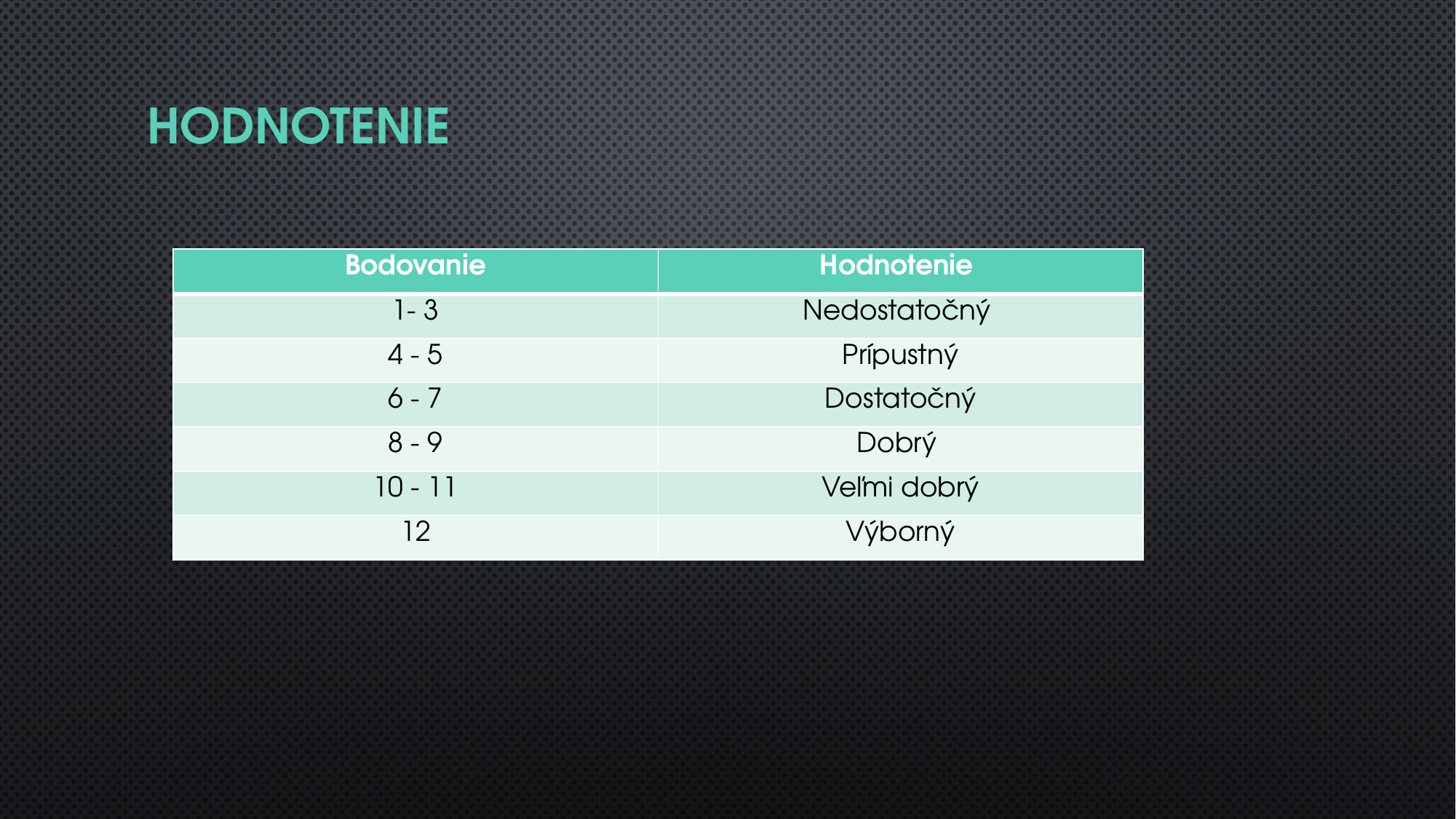

# Hodnotenie
| Bodovanie | Hodnotenie |
| --- | --- |
| 1- 3 | Nedostatočný |
| 4 - 5 | Prípustný |
| 6 - 7 | Dostatočný |
| 8 - 9 | Dobrý |
| 10 - 11 | Veľmi dobrý |
| 12 | Výborný |